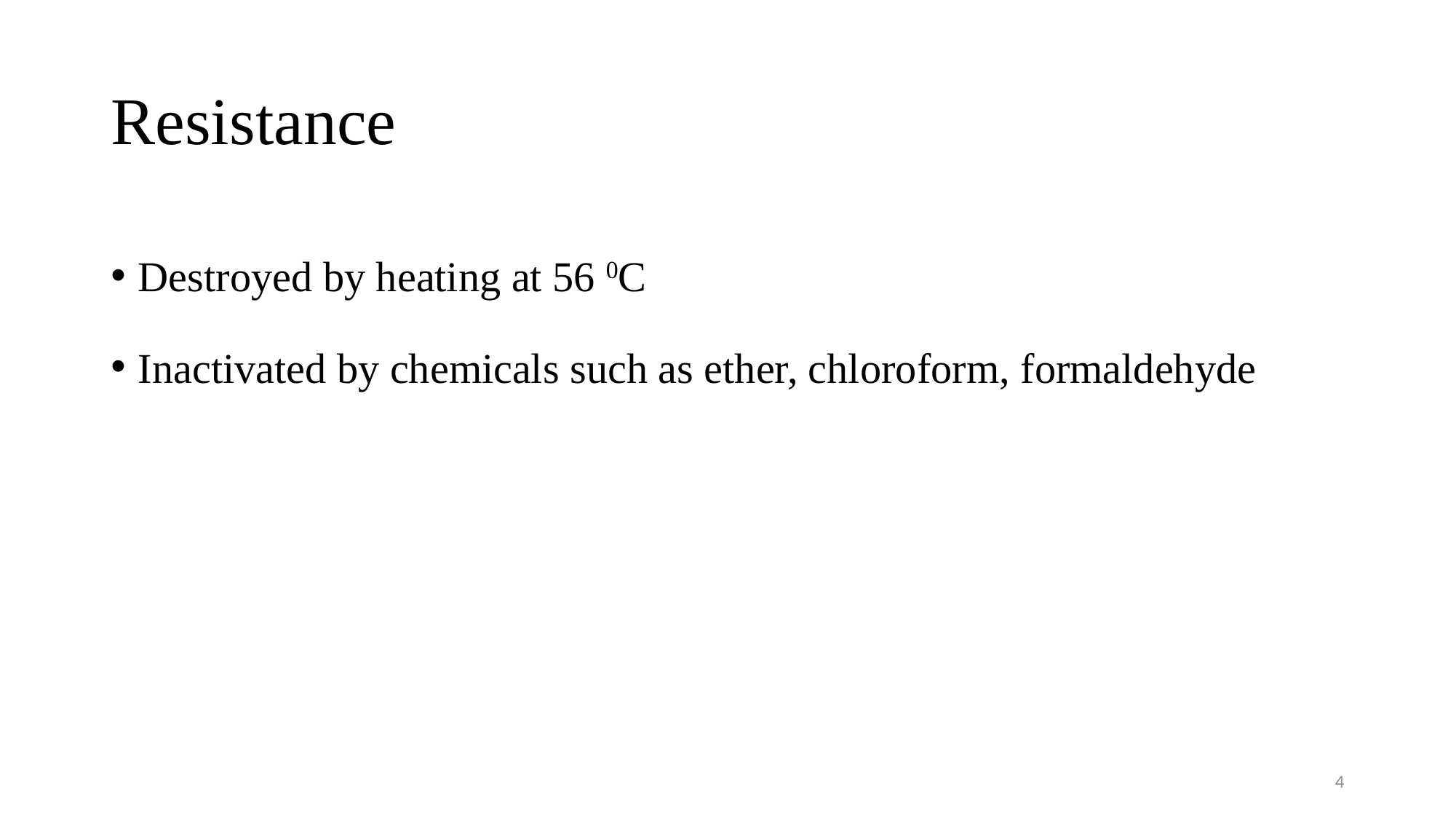

# Resistance
Destroyed by heating at 56 0C
Inactivated by chemicals such as ether, chloroform, formaldehyde

4